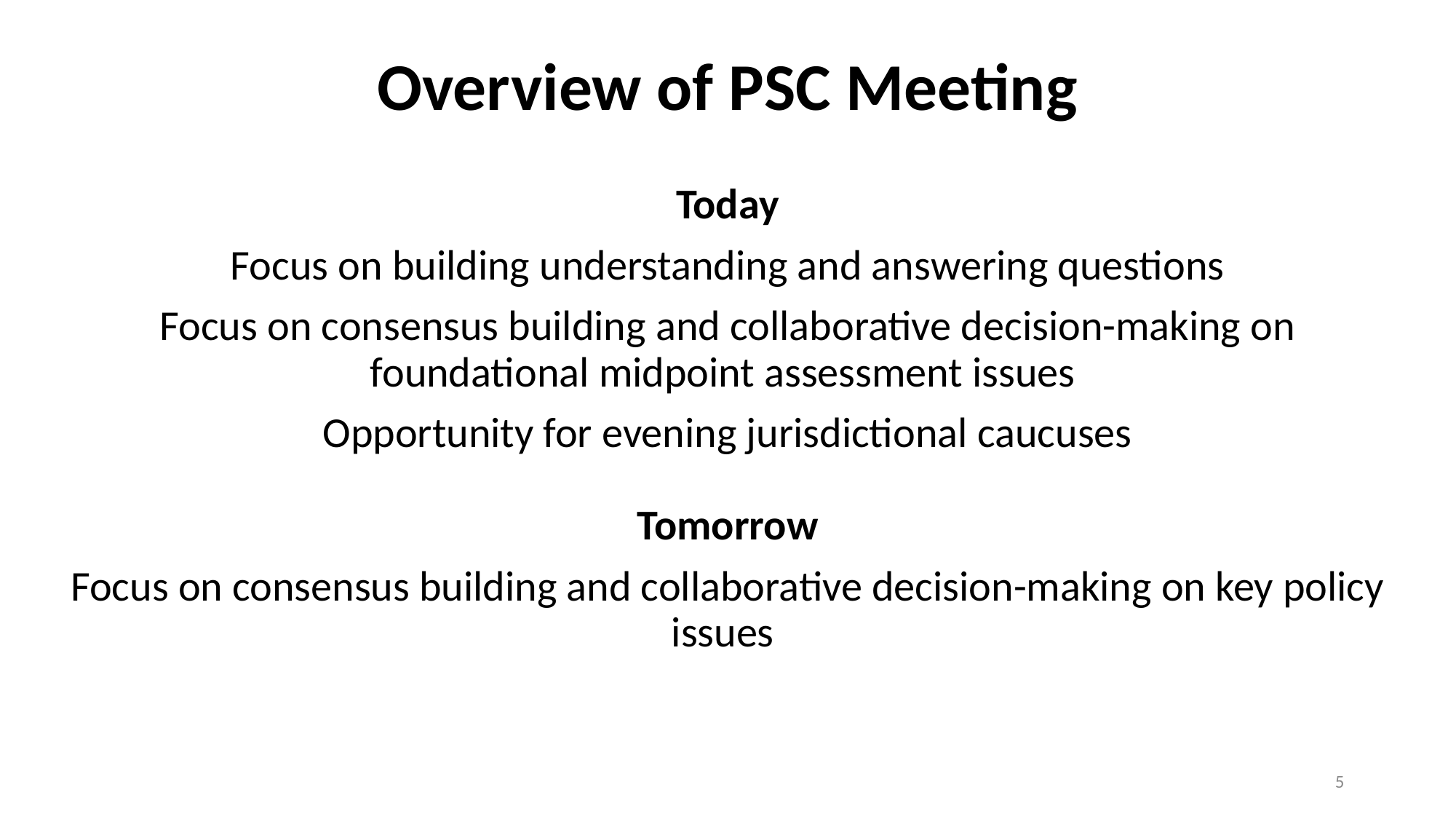

# Overview of PSC Meeting
Today
Focus on building understanding and answering questions
Focus on consensus building and collaborative decision-making on foundational midpoint assessment issues
Opportunity for evening jurisdictional caucuses

Tomorrow
Focus on consensus building and collaborative decision-making on key policy issues
5